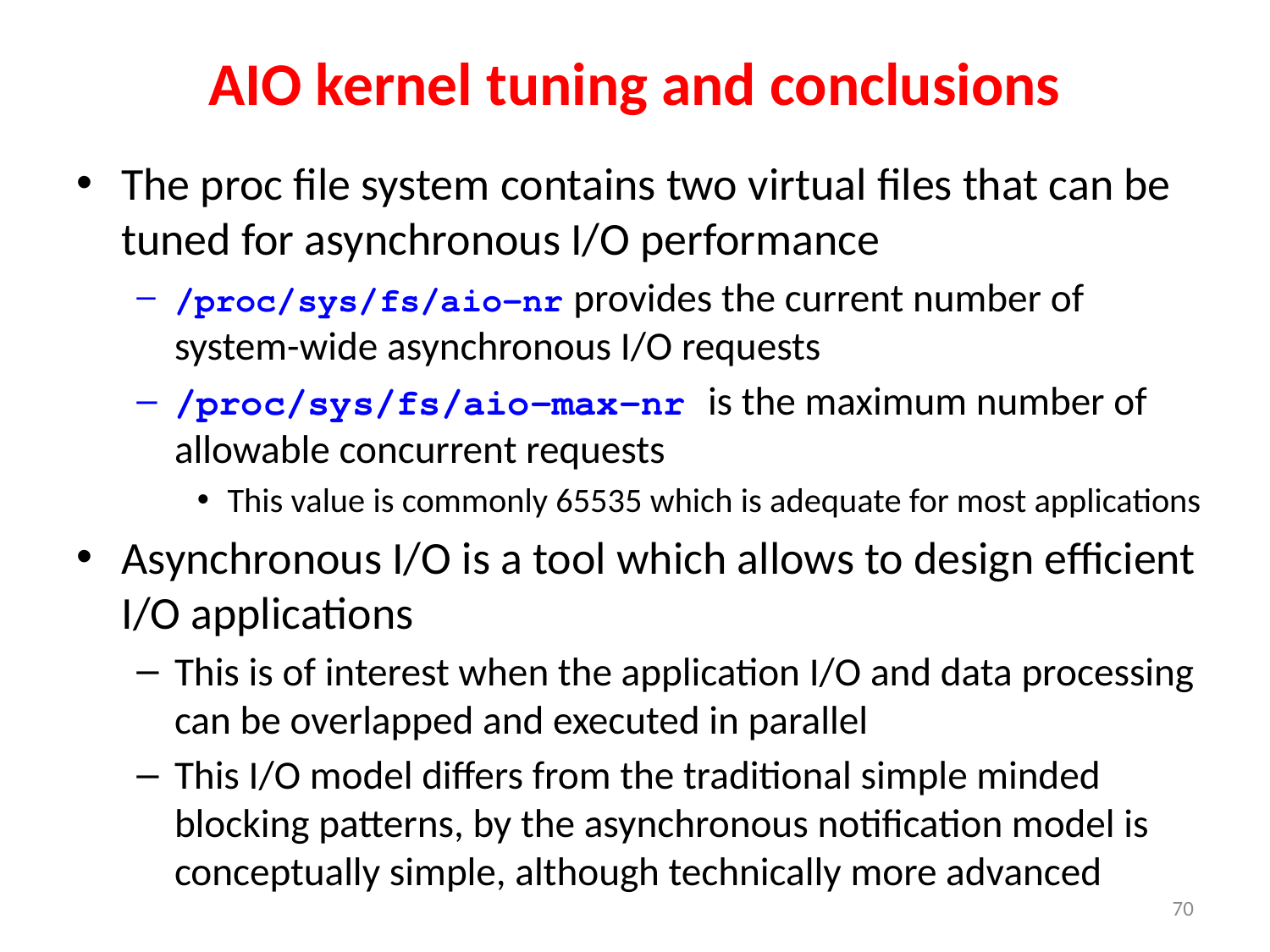

# AIO kernel tuning and conclusions
The proc file system contains two virtual files that can be tuned for asynchronous I/O performance
/proc/sys/fs/aio-nr provides the current number of system-wide asynchronous I/O requests
/proc/sys/fs/aio-max-nr is the maximum number of allowable concurrent requests
This value is commonly 65535 which is adequate for most applications
Asynchronous I/O is a tool which allows to design efficient I/O applications
This is of interest when the application I/O and data processing can be overlapped and executed in parallel
This I/O model differs from the traditional simple minded blocking patterns, by the asynchronous notification model is conceptually simple, although technically more advanced

70